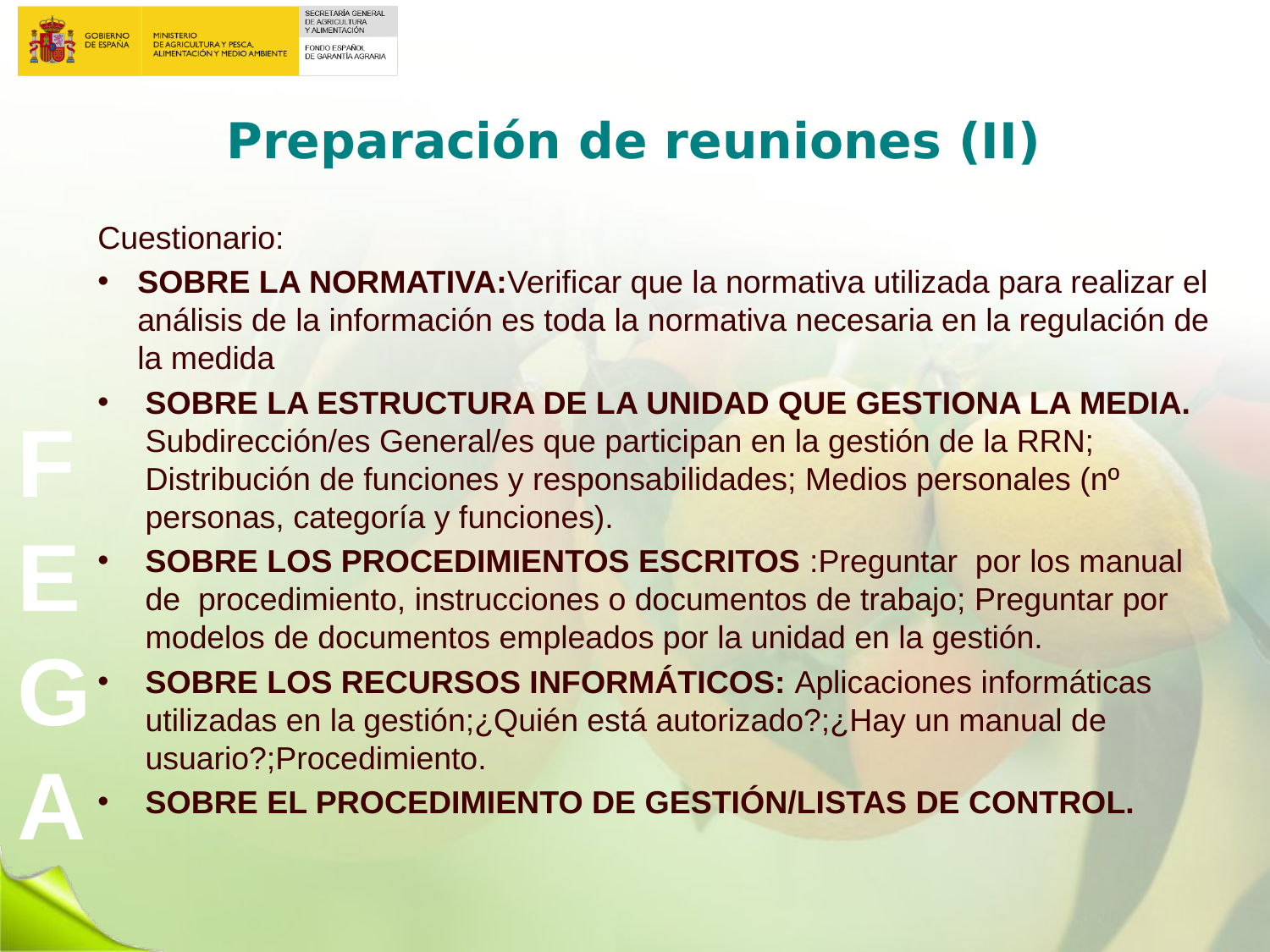

# Preparación de reuniones (II)
Cuestionario:
SOBRE LA NORMATIVA:Verificar que la normativa utilizada para realizar el análisis de la información es toda la normativa necesaria en la regulación de la medida
SOBRE LA ESTRUCTURA DE LA UNIDAD QUE GESTIONA LA MEDIA. Subdirección/es General/es que participan en la gestión de la RRN; Distribución de funciones y responsabilidades; Medios personales (nº personas, categoría y funciones).
SOBRE LOS PROCEDIMIENTOS ESCRITOS :Preguntar  por los manual de  procedimiento, instrucciones o documentos de trabajo; Preguntar por modelos de documentos empleados por la unidad en la gestión.
SOBRE LOS RECURSOS INFORMÁTICOS: Aplicaciones informáticas utilizadas en la gestión;¿Quién está autorizado?;¿Hay un manual de usuario?;Procedimiento.
SOBRE EL PROCEDIMIENTO DE GESTIÓN/LISTAS DE CONTROL.